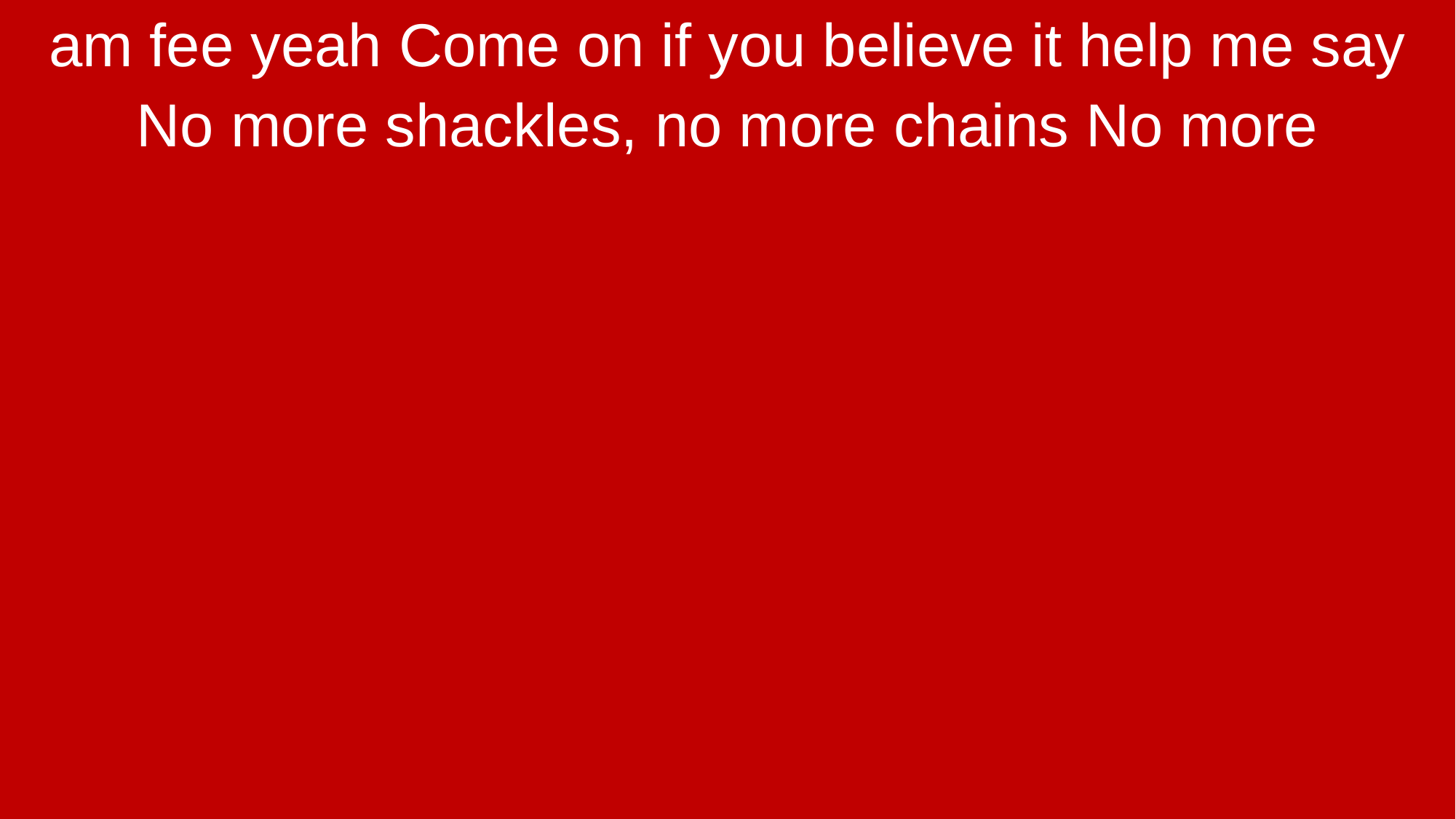

am fee yeah Come on if you believe it help me say
No more shackles, no more chains No more